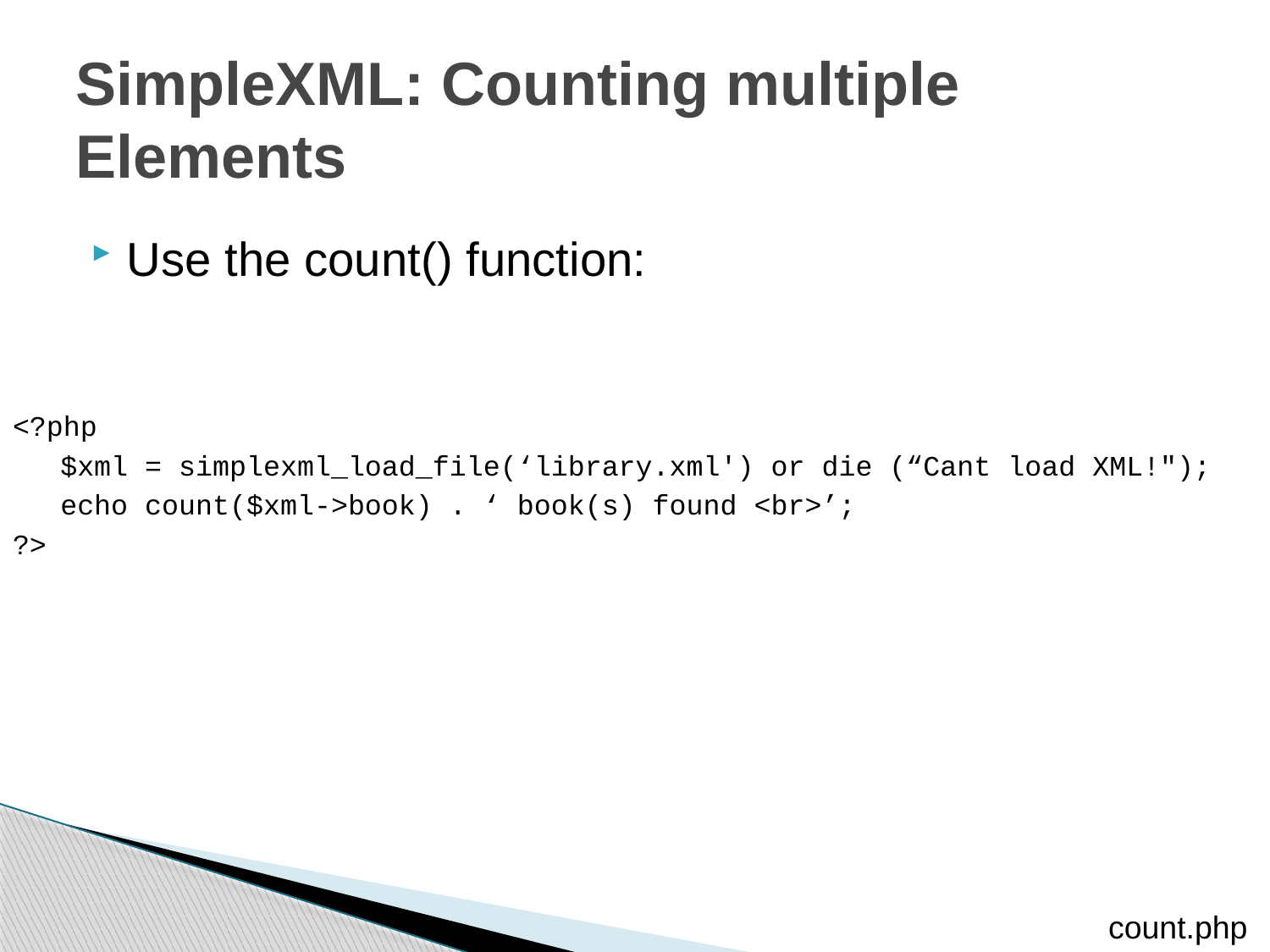

# SimpleXML: Counting multiple Elements
Use the count() function:

<?php
	$xml = simplexml_load_file(‘library.xml') or die (“Cant load XML!");
	echo count($xml->book) . ‘ book(s) found <br>’;
?>
count.php